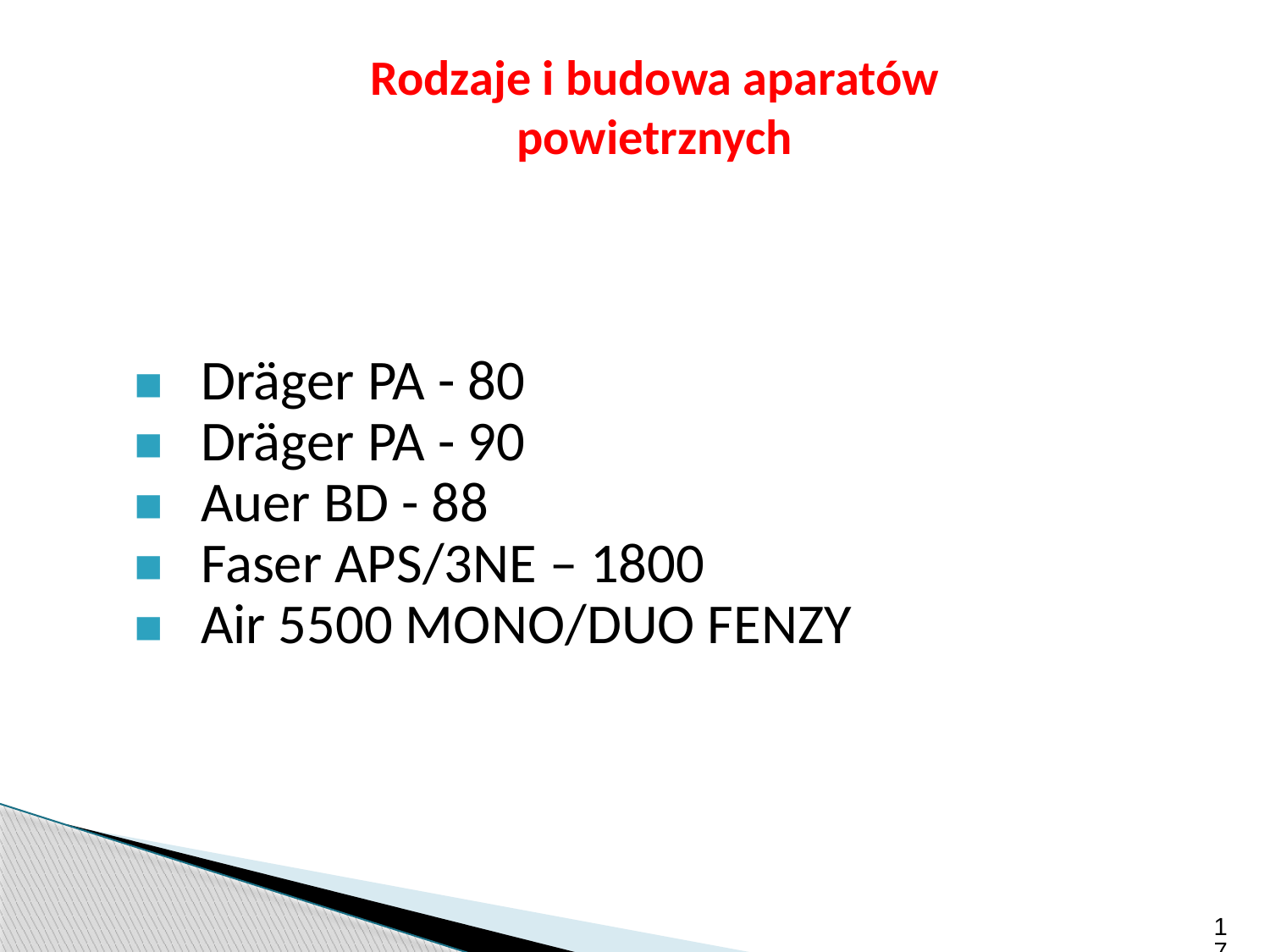

Rodzaje i budowa aparatów powietrznych
   Dräger PA - 80
   Dräger PA - 90
   Auer BD - 88
   Faser APS/3NE – 1800
   Air 5500 MONO/DUO FENZY

17